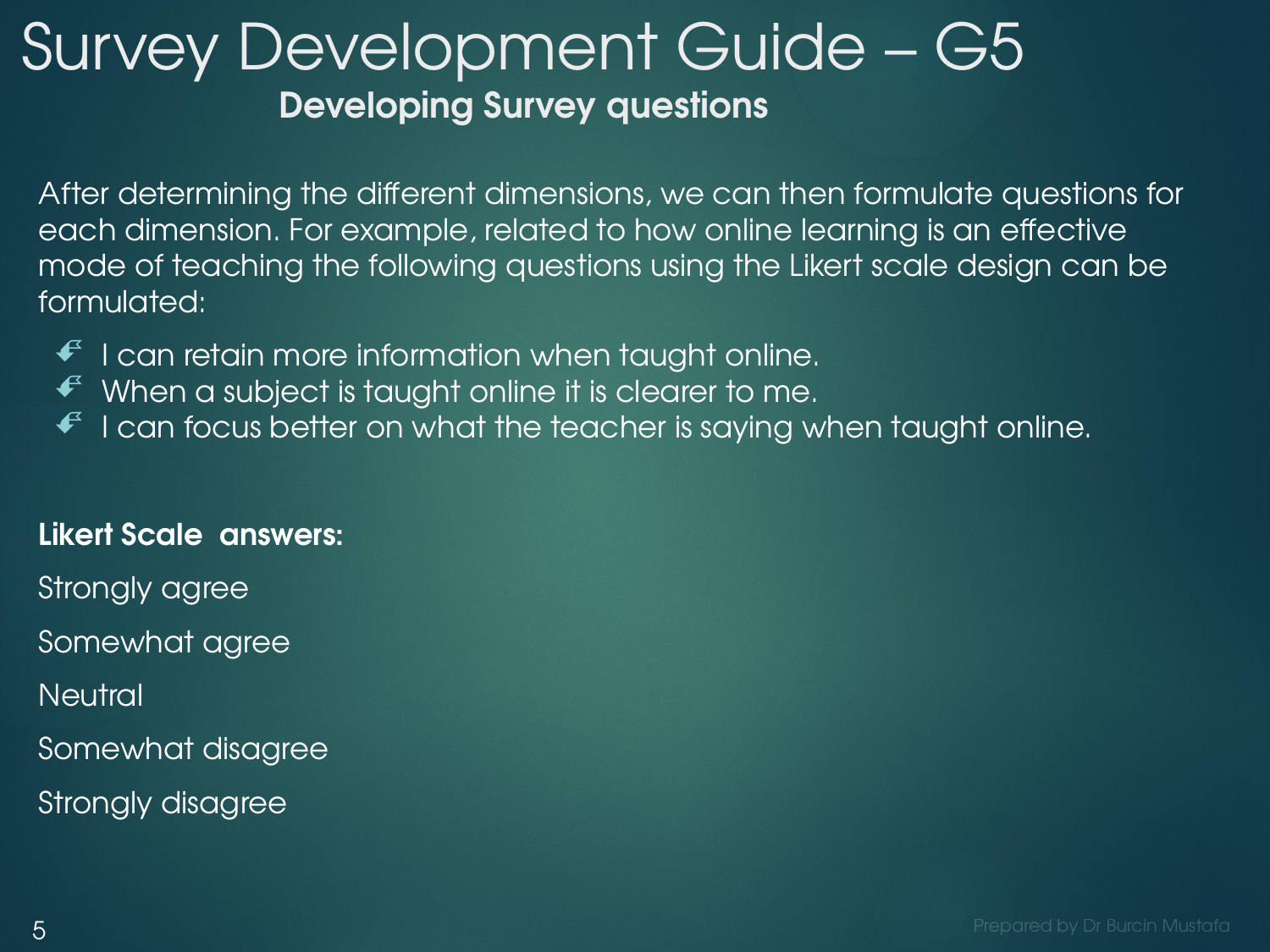

# Survey Development Guide – G5 Developing Survey questions
After determining the different dimensions, we can then formulate questions for each dimension. For example, related to how online learning is an effective mode of teaching the following questions using the Likert scale design can be formulated:
I can retain more information when taught online.
When a subject is taught online it is clearer to me.
I can focus better on what the teacher is saying when taught online.

Likert Scale  answers:
Strongly agree
Somewhat agree
Neutral
Somewhat disagree
Strongly disagree
5